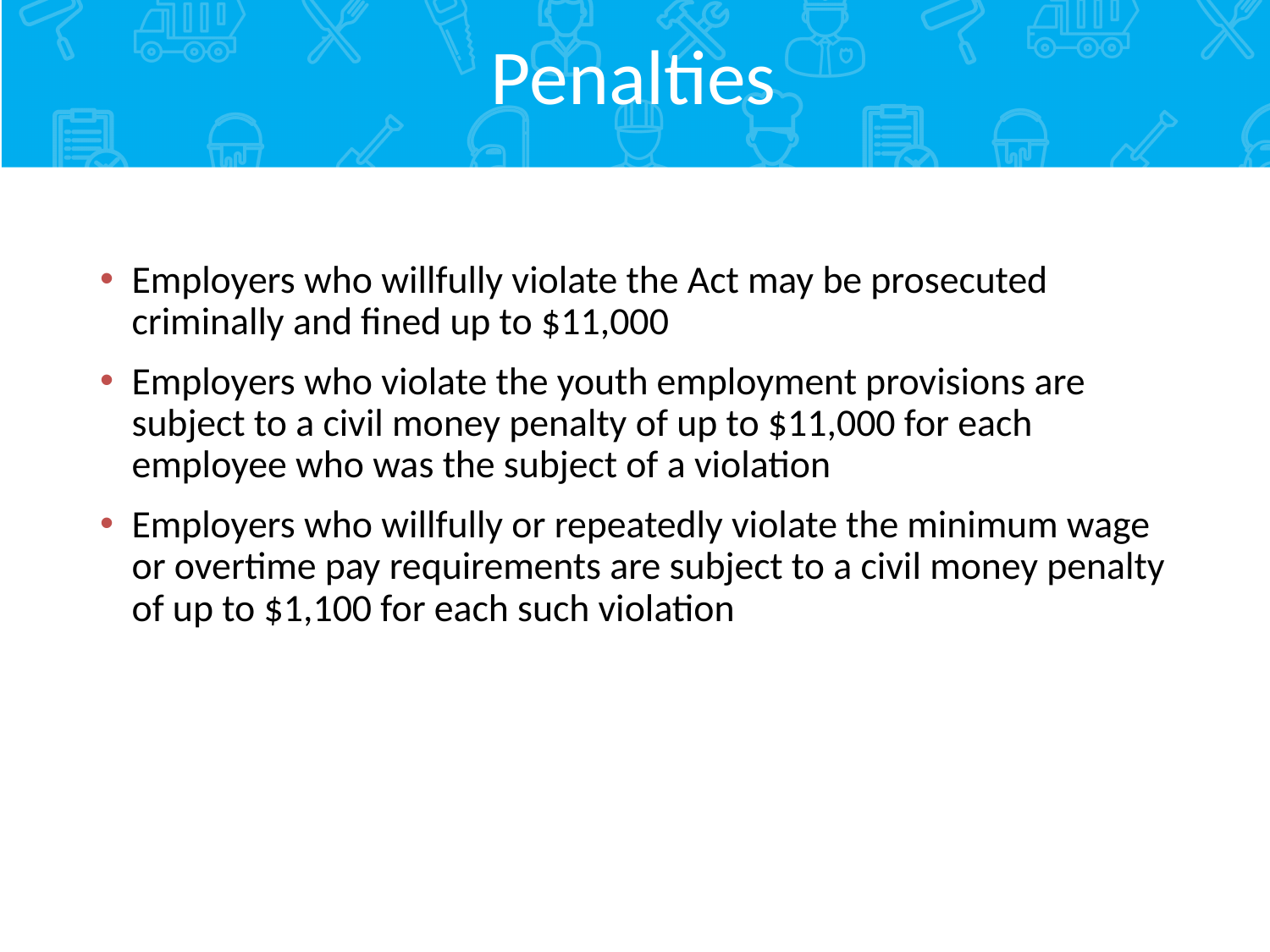

# Penalties
Employers who willfully violate the Act may be prosecuted criminally and fined up to $11,000
Employers who violate the youth employment provisions are subject to a civil money penalty of up to $11,000 for each employee who was the subject of a violation
Employers who willfully or repeatedly violate the minimum wage or overtime pay requirements are subject to a civil money penalty of up to $1,100 for each such violation